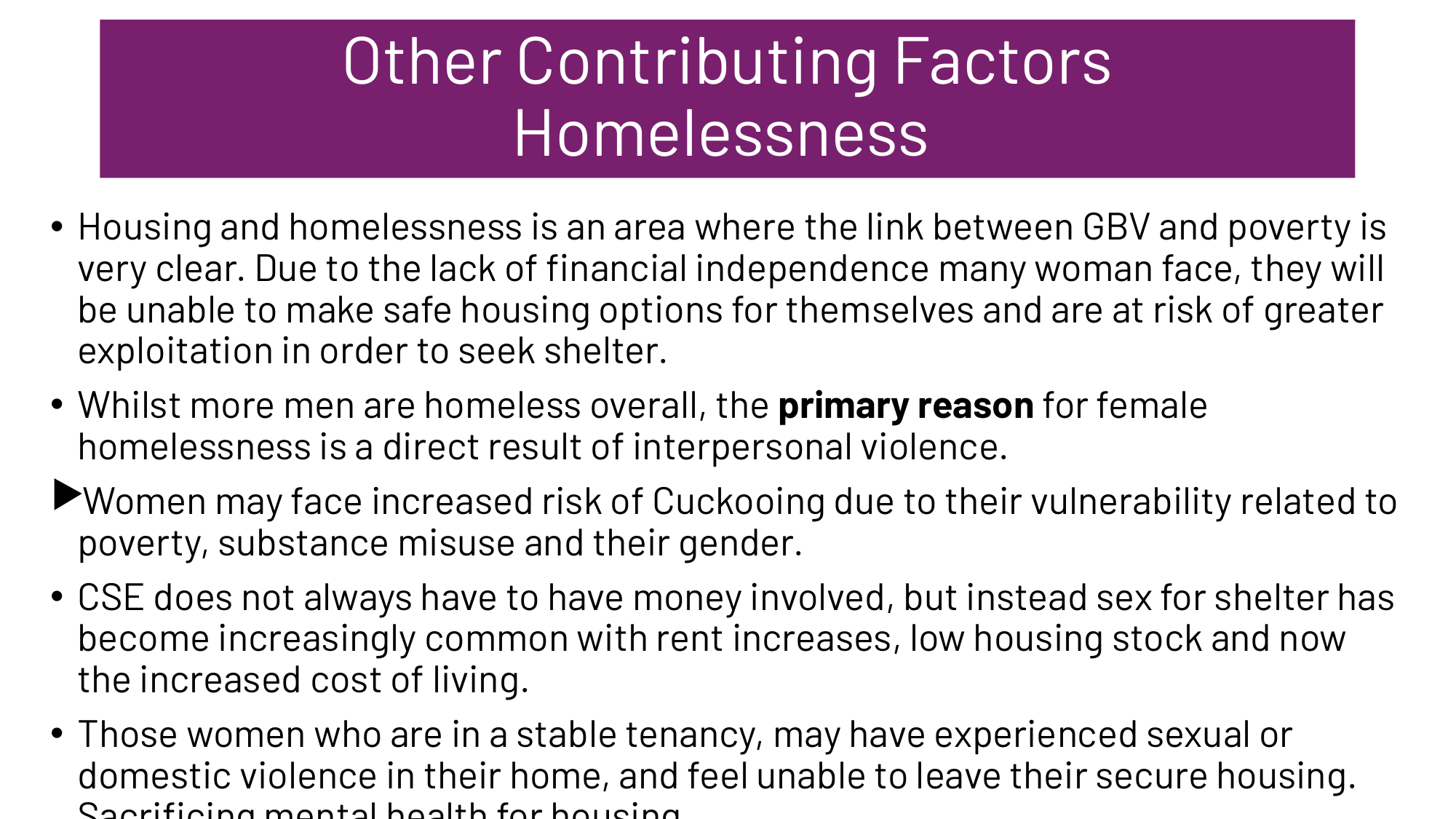

# Other Contributing Factors Homelessness
Housing and homelessness is an area where the link between GBV and poverty is very clear. Due to the lack of financial independence many woman face, they will be unable to make safe housing options for themselves and are at risk of greater exploitation in order to seek shelter.
Whilst more men are homeless overall, the primary reason for female homelessness is a direct result of interpersonal violence.
Women may face increased risk of Cuckooing due to their vulnerability related to poverty, substance misuse and their gender.
CSE does not always have to have money involved, but instead sex for shelter has become increasingly common with rent increases, low housing stock and now the increased cost of living.
Those women who are in a stable tenancy, may have experienced sexual or domestic violence in their home, and feel unable to leave their secure housing. Sacrificing mental health for housing.